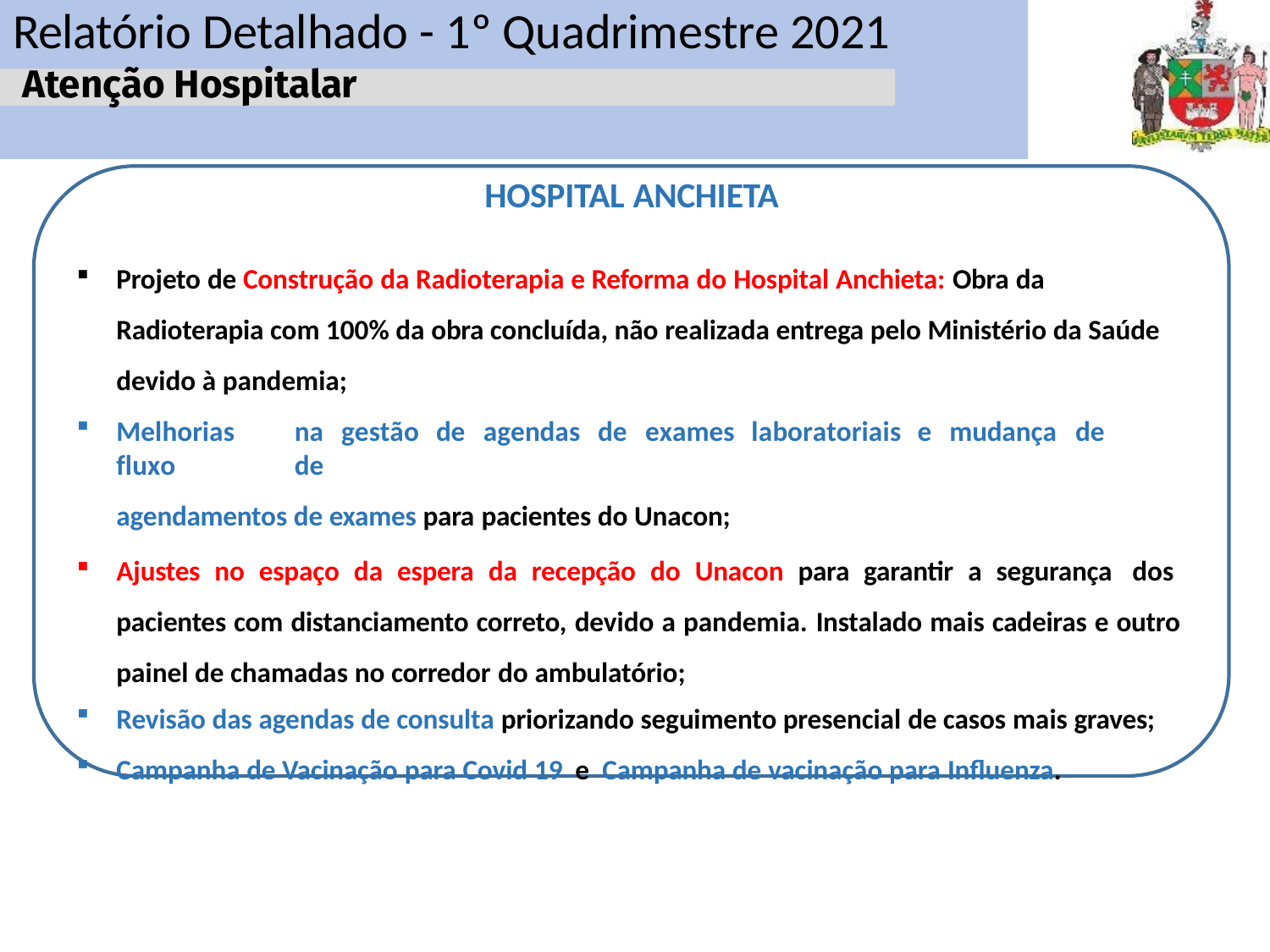

# Relatório Detalhado - 1º Quadrimestre 2021
Atenção Hospitalar

HOSPITAL ANCHIETA
Projeto de Construção da Radioterapia e Reforma do Hospital Anchieta: Obra da  Radioterapia com 100% da obra concluída, não realizada entrega pelo Ministério da Saúde  devido à pandemia;
Melhorias	na	gestão	de	agendas	de	exames	laboratoriais	e	mudança	de	fluxo	de
agendamentos de exames para pacientes do Unacon;
Ajustes no espaço da espera da recepção do Unacon para garantir a segurança dos  pacientes com distanciamento correto, devido a pandemia. Instalado mais cadeiras e outro  painel de chamadas no corredor do ambulatório;
Revisão das agendas de consulta priorizando seguimento presencial de casos mais graves;
Campanha de Vacinação para Covid 19 e Campanha de vacinação para Influenza.